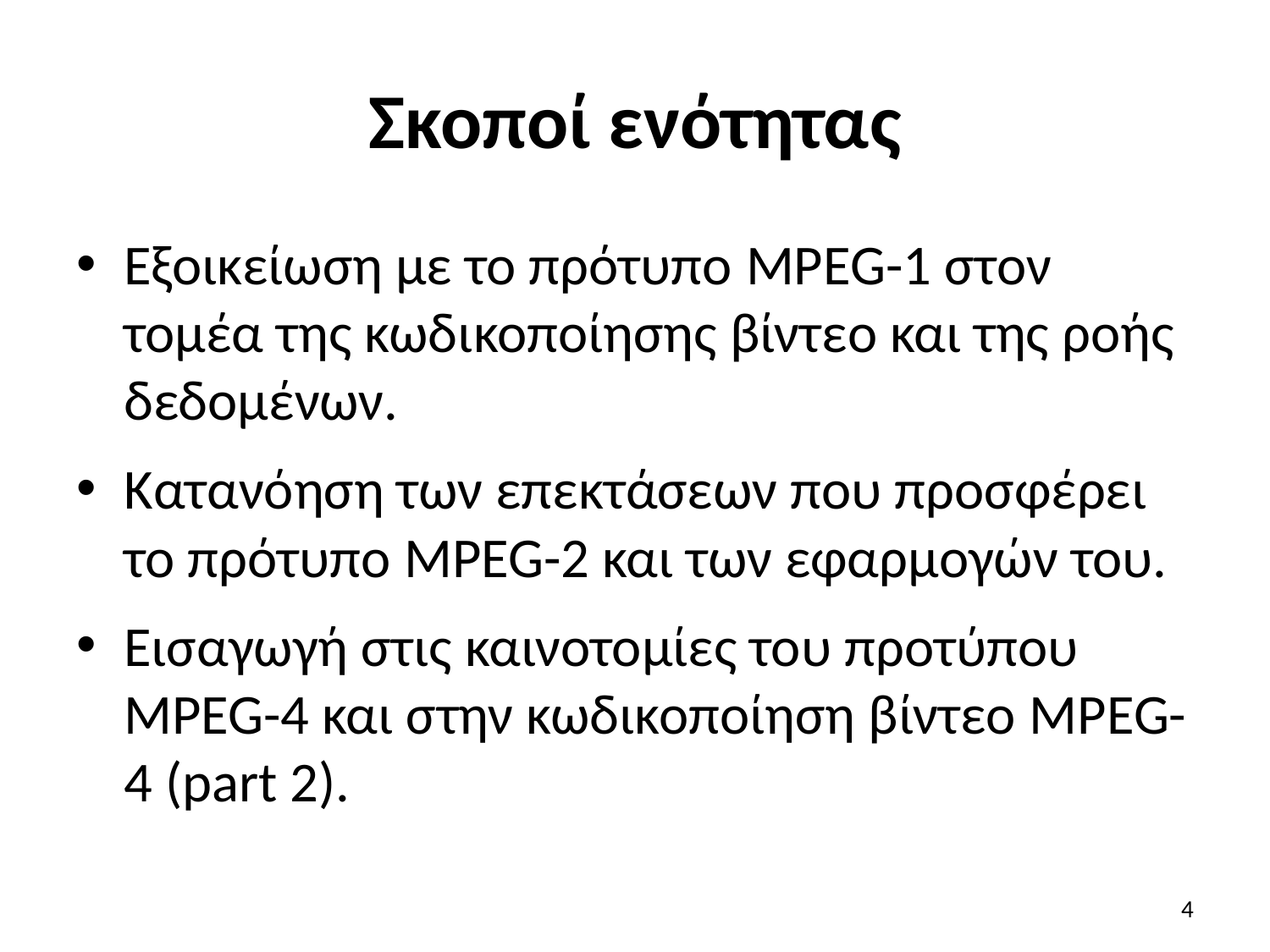

# Σκοποί ενότητας
Εξοικείωση με το πρότυπο MPEG-1 στον τομέα της κωδικοποίησης βίντεο και της ροής δεδομένων.
Κατανόηση των επεκτάσεων που προσφέρει το πρότυπο MPEG-2 και των εφαρμογών του.
Εισαγωγή στις καινοτομίες του προτύπου MPEG-4 και στην κωδικοποίηση βίντεο MPEG-4 (part 2).
4